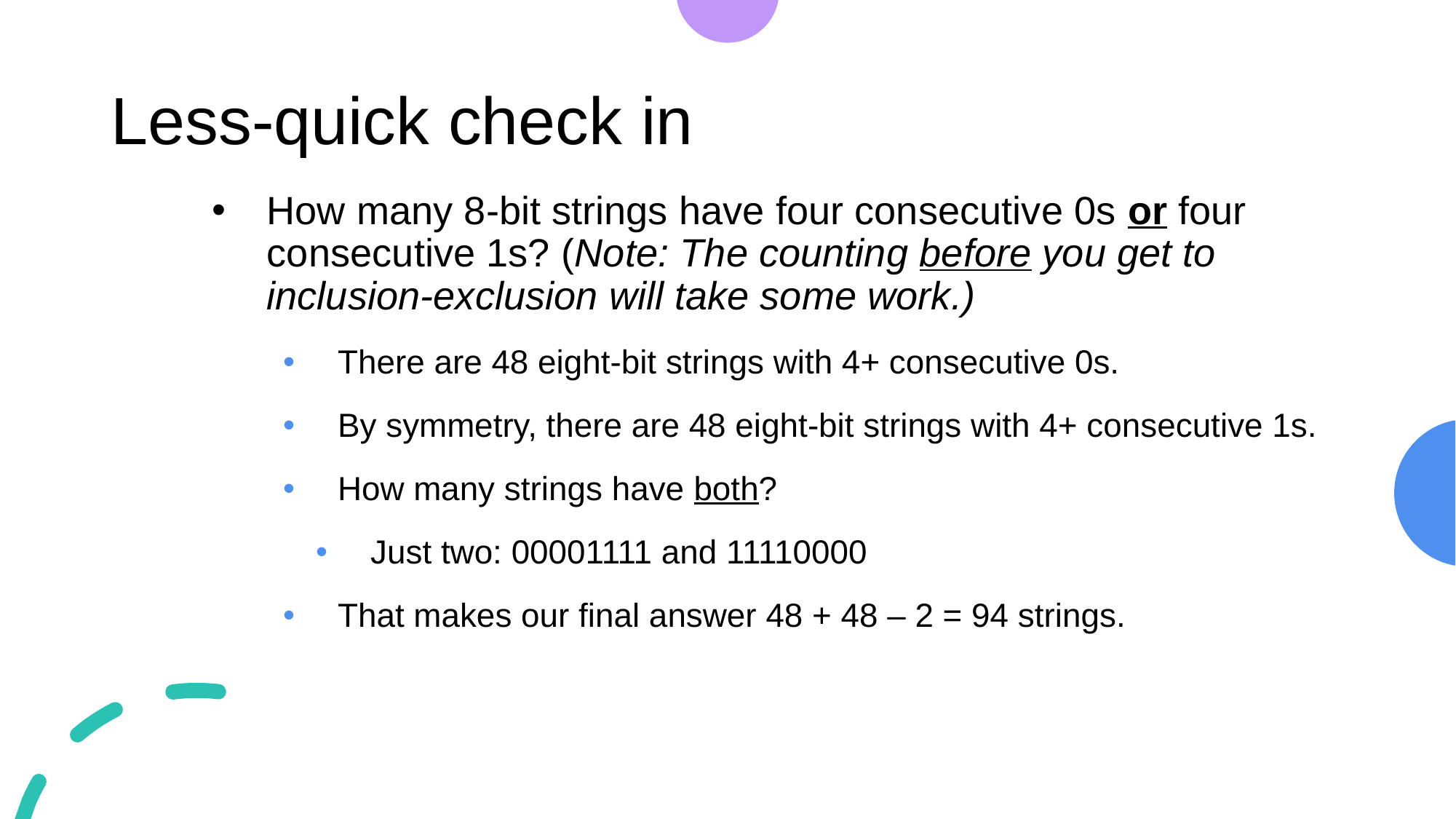

# Less-quick check in
How many 8-bit strings have four consecutive 0s or four consecutive 1s? (Note: The counting before you get to inclusion-exclusion will take some work.)
There are 48 eight-bit strings with 4+ consecutive 0s.
By symmetry, there are 48 eight-bit strings with 4+ consecutive 1s.
How many strings have both?
Just two: 00001111 and 11110000
That makes our final answer 48 + 48 – 2 = 94 strings.